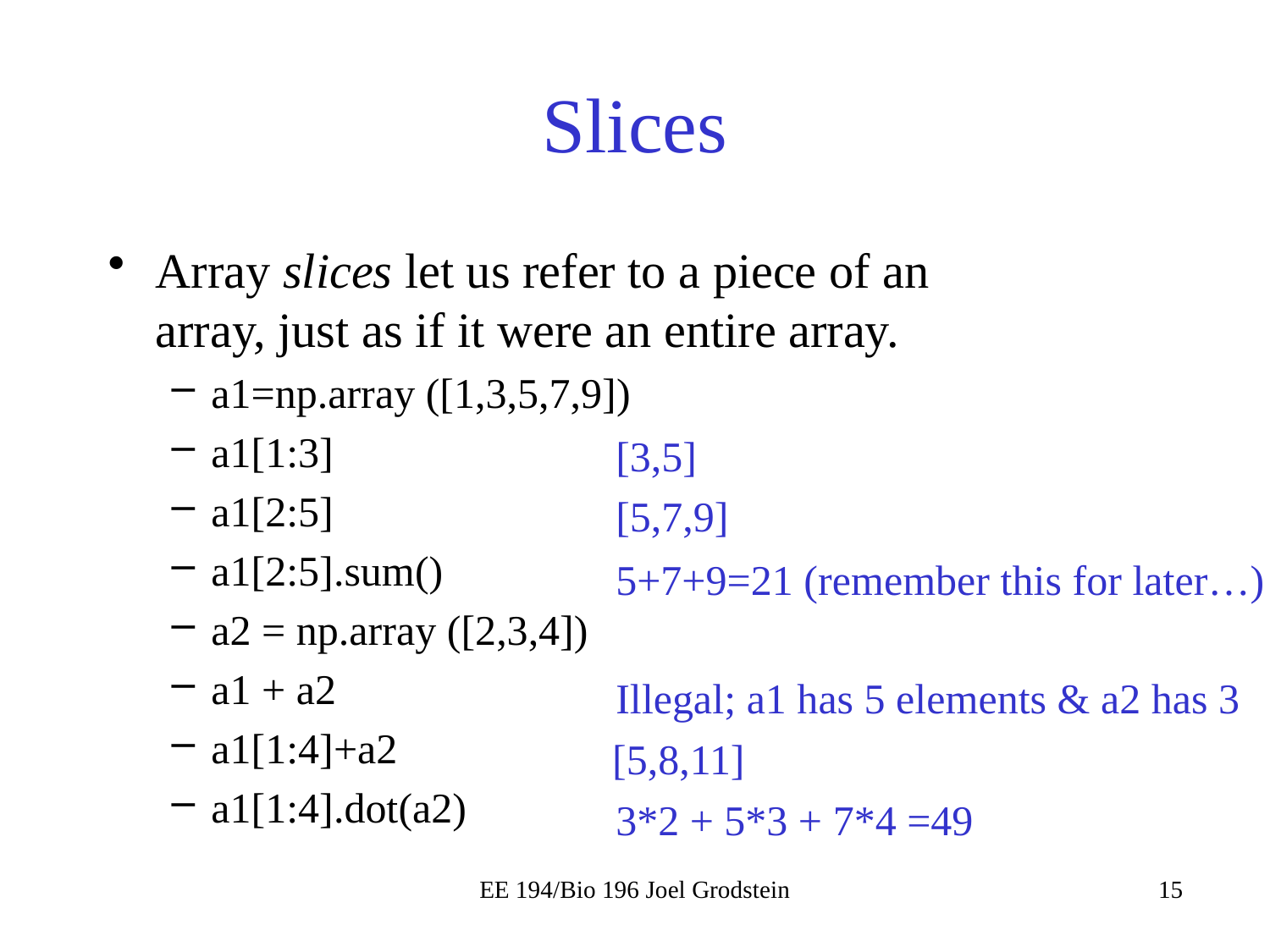

# Slices
Array slices let us refer to a piece of an array, just as if it were an entire array.
a1=np.array ([1,3,5,7,9])
a1[1:3]
a1[2:5]
a1[2:5].sum()
a2 = np.array ([2,3,4])
a1 + a2
a1[1:4]+a2
a1[1:4].dot(a2)

[3,5]
[5,7,9]
5+7+9=21 (remember this for later…)
Illegal; a1 has 5 elements & a2 has 3
[5,8,11]
3*2 + 5*3 + 7*4 =49
EE 194/Bio 196 Joel Grodstein